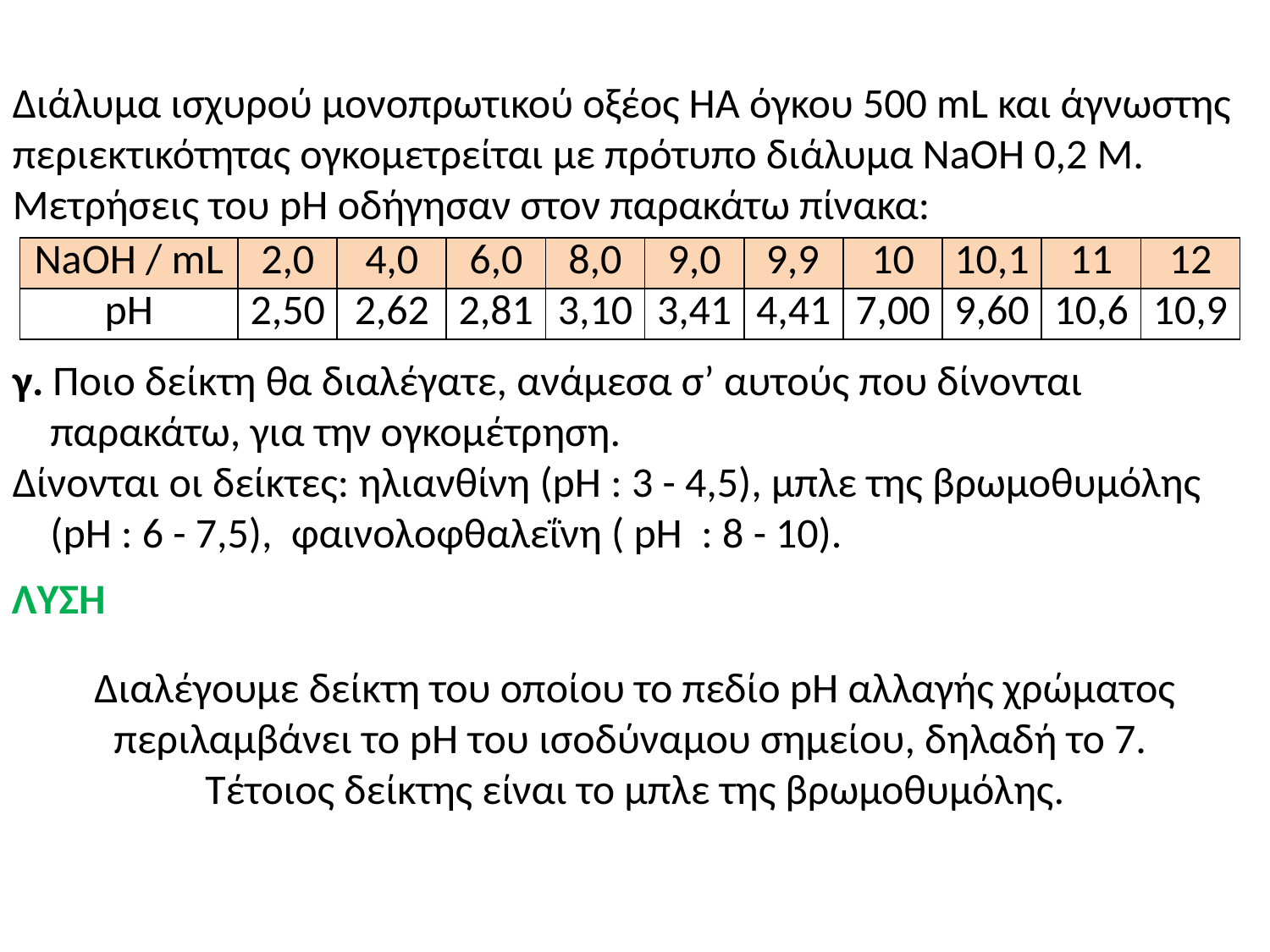

Διάλυμα ισχυρού μονοπρωτικού οξέος ΗΑ όγκου 500 mL και άγνωστης περιεκτικότητας ογκομετρείται με πρότυπο διάλυμα NaOH 0,2 M. Μετρήσεις του pH οδήγησαν στον παρακάτω πίνακα:
| NaOH / mL | 2,0 | 4,0 | 6,0 | 8,0 | 9,0 | 9,9 | 10 | 10,1 | 11 | 12 |
| --- | --- | --- | --- | --- | --- | --- | --- | --- | --- | --- |
| pH | 2,50 | 2,62 | 2,81 | 3,10 | 3,41 | 4,41 | 7,00 | 9,60 | 10,6 | 10,9 |
γ. Ποιο δείκτη θα διαλέγατε, ανάμεσα σ’ αυτούς που δίνονται παρακάτω, για την ογκομέτρηση.
Δίνονται οι δείκτες: ηλιανθίνη (pH : 3 - 4,5), μπλε της βρωμοθυμόλης (pH : 6 - 7,5),  φαινολοφθαλεΐνη ( pH  : 8 - 10).
ΛΥση
Διαλέγουμε δείκτη του οποίου το πεδίο pH αλλαγής χρώματος περιλαμβάνει το pH του ισοδύναμου σημείου, δηλαδή το 7.
Τέτοιος δείκτης είναι το μπλε της βρωμοθυμόλης.